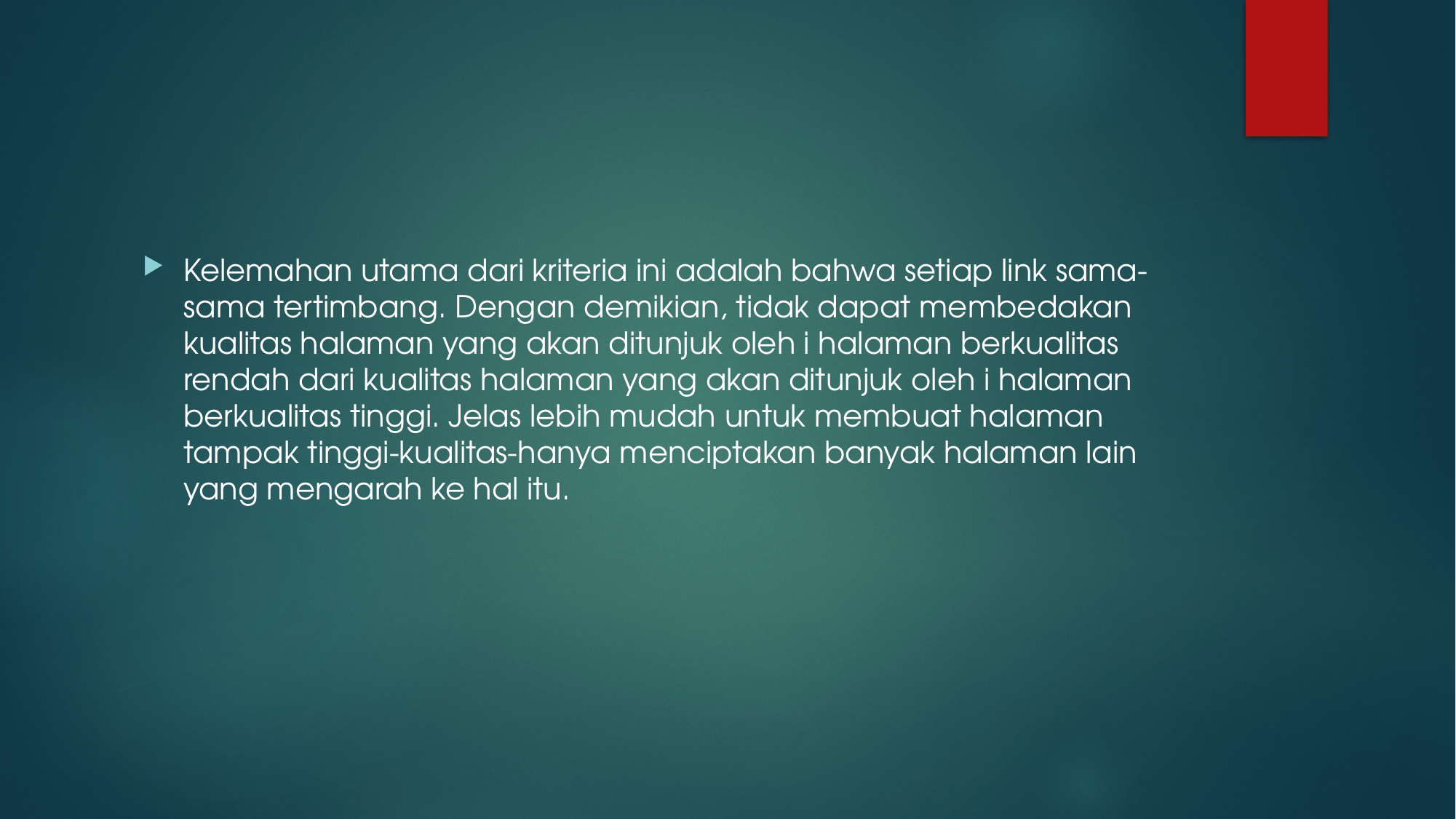

#
Kelemahan utama dari kriteria ini adalah bahwa setiap link sama-sama tertimbang. Dengan demikian, tidak dapat membedakan kualitas halaman yang akan ditunjuk oleh i halaman berkualitas rendah dari kualitas halaman yang akan ditunjuk oleh i halaman berkualitas tinggi. Jelas lebih mudah untuk membuat halaman tampak tinggi-kualitas-hanya menciptakan banyak halaman lain yang mengarah ke hal itu.